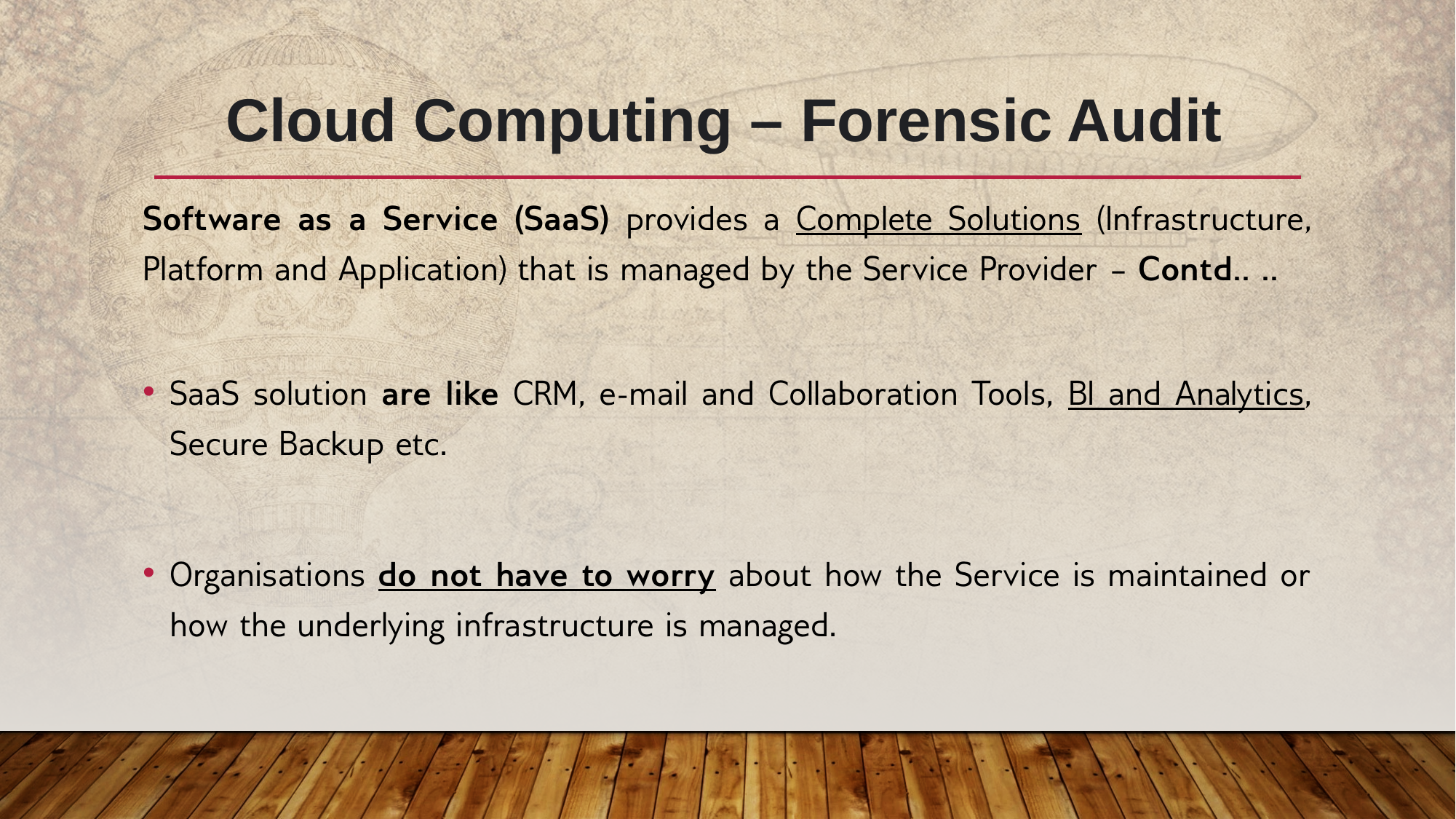

# Cloud Computing – Forensic Audit
Software as a Service (SaaS) provides a Complete Solutions (Infrastructure, Platform and Application) that is managed by the Service Provider – Contd.. ..

SaaS solution are like CRM, e-mail and Collaboration Tools, BI and Analytics, Secure Backup etc.

Organisations do not have to worry about how the Service is maintained or how the underlying infrastructure is managed.